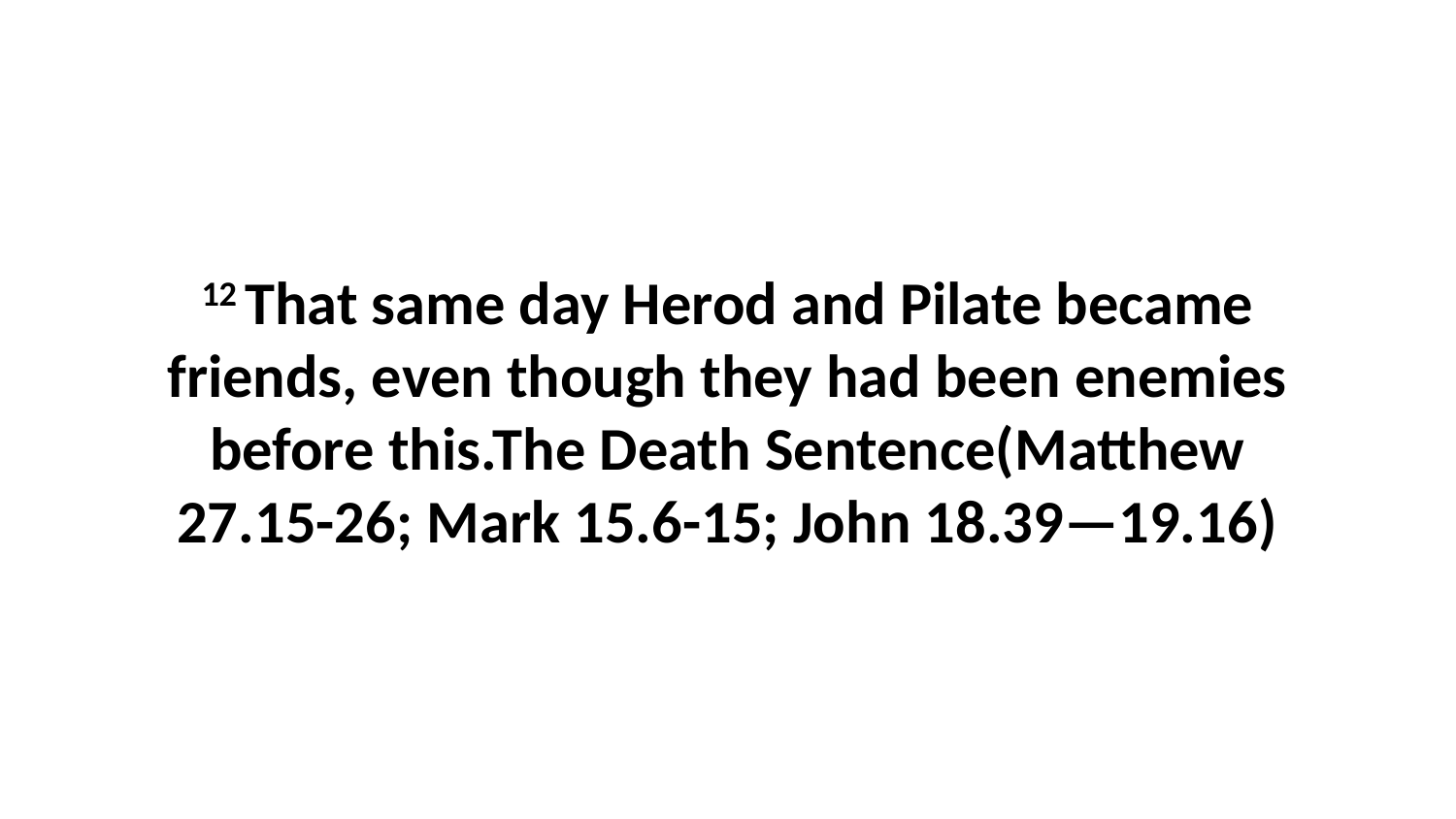

12 That same day Herod and Pilate became friends, even though they had been enemies before this.The Death Sentence(Matthew 27.15-26; Mark 15.6-15; John 18.39—19.16)